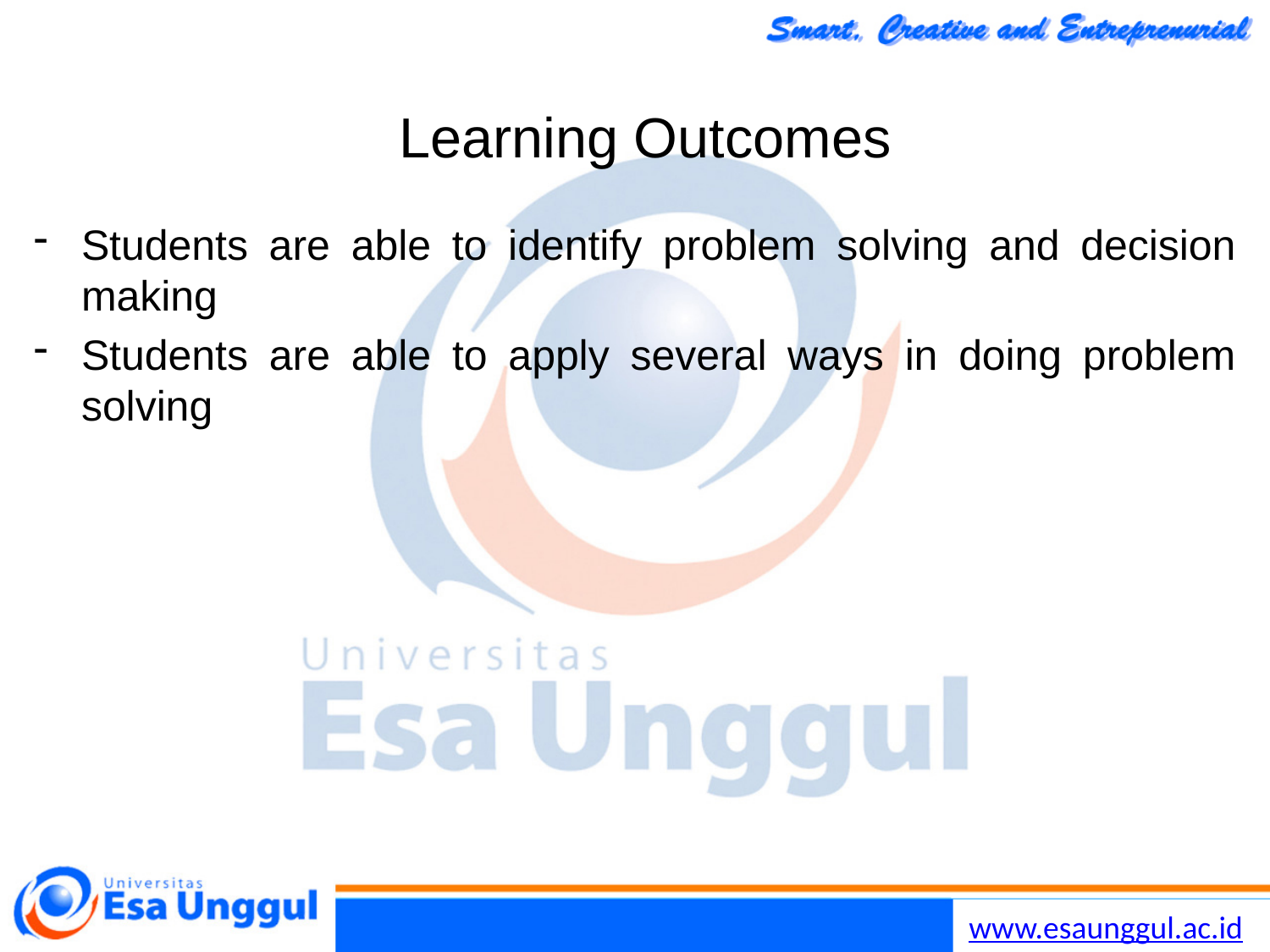

# Learning Outcomes
Students are able to identify problem solving and decision making
Students are able to apply several ways in doing problem solving